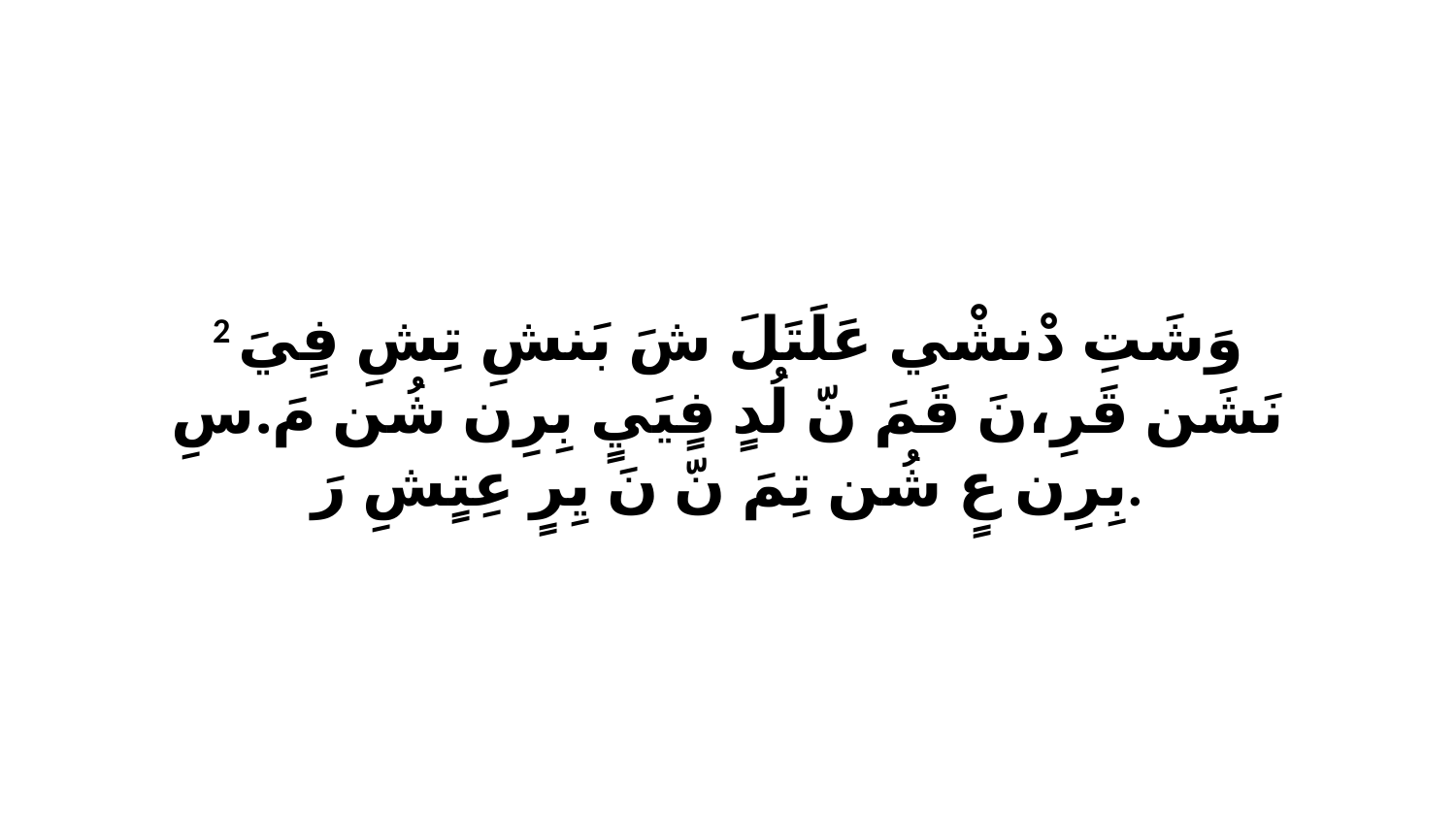

2 وَشَتِ دْنشْي عَلَتَلَ شَ بَنشِ تِشِ فٍيَ نَشَن قَرِ،نَ قَمَ نّ لُدٍ فٍيَيٍ بِرِن شُن مَ.سِ بِرِن عٍ شُن تِمَ نّ نَ يِرٍ عِتٍشِ رَ.